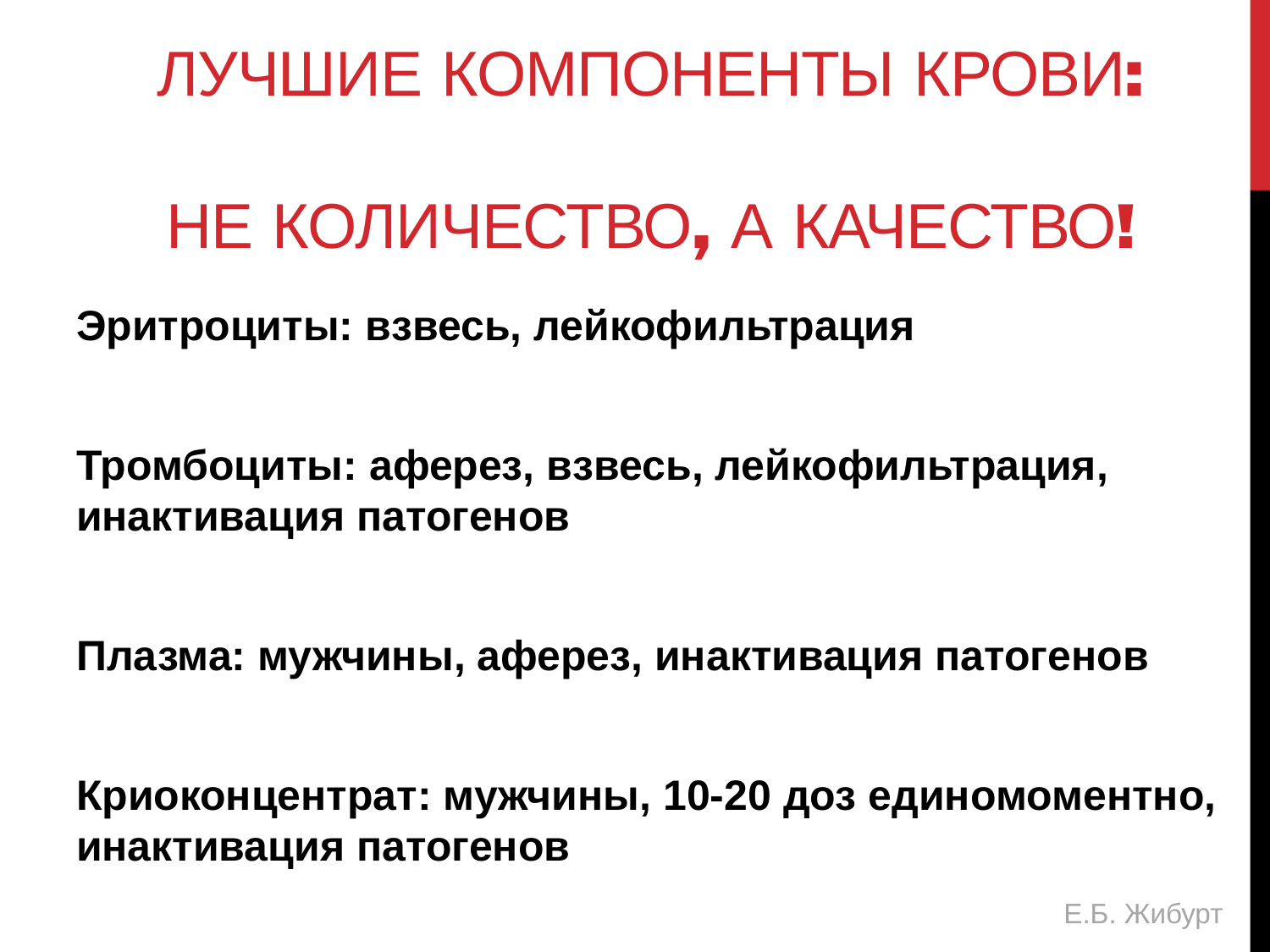

# Лучшие компоненты крови: не количество, а качество!
Эритроциты: взвесь, лейкофильтрация

Тромбоциты: аферез, взвесь, лейкофильтрация, инактивация патогенов

Плазма: мужчины, аферез, инактивация патогенов

Криоконцентрат: мужчины, 10-20 доз единомоментно, инактивация патогенов
Е.Б. Жибурт